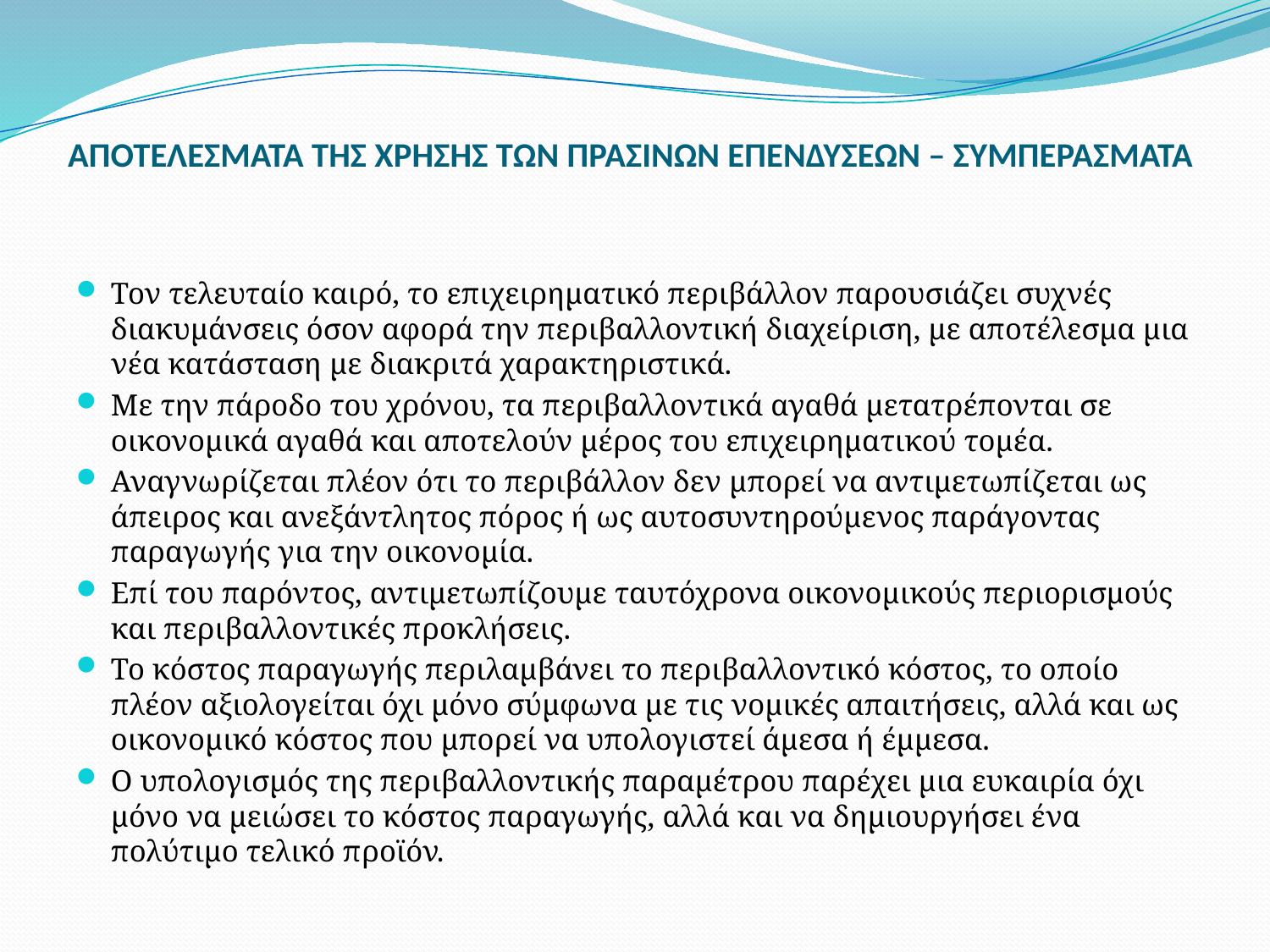

# ΑΠΟΤΕΛΕΣΜΑΤΑ ΤΗΣ ΧΡΗΣΗΣ ΤΩΝ ΠΡΑΣΙΝΩΝ ΕΠΕΝΔΥΣΕΩΝ – ΣΥΜΠΕΡΑΣΜΑΤΑ
Τον τελευταίο καιρό, το επιχειρηματικό περιβάλλον παρουσιάζει συχνές διακυμάνσεις όσον αφορά την περιβαλλοντική διαχείριση, με αποτέλεσμα μια νέα κατάσταση με διακριτά χαρακτηριστικά.
Με την πάροδο του χρόνου, τα περιβαλλοντικά αγαθά μετατρέπονται σε οικονομικά αγαθά και αποτελούν μέρος του επιχειρηματικού τομέα.
Αναγνωρίζεται πλέον ότι το περιβάλλον δεν μπορεί να αντιμετωπίζεται ως άπειρος και ανεξάντλητος πόρος ή ως αυτοσυντηρούμενος παράγοντας παραγωγής για την οικονομία.
Επί του παρόντος, αντιμετωπίζουμε ταυτόχρονα οικονομικούς περιορισμούς και περιβαλλοντικές προκλήσεις.
Το κόστος παραγωγής περιλαμβάνει το περιβαλλοντικό κόστος, το οποίο πλέον αξιολογείται όχι μόνο σύμφωνα με τις νομικές απαιτήσεις, αλλά και ως οικονομικό κόστος που μπορεί να υπολογιστεί άμεσα ή έμμεσα.
Ο υπολογισμός της περιβαλλοντικής παραμέτρου παρέχει μια ευκαιρία όχι μόνο να μειώσει το κόστος παραγωγής, αλλά και να δημιουργήσει ένα πολύτιμο τελικό προϊόν.